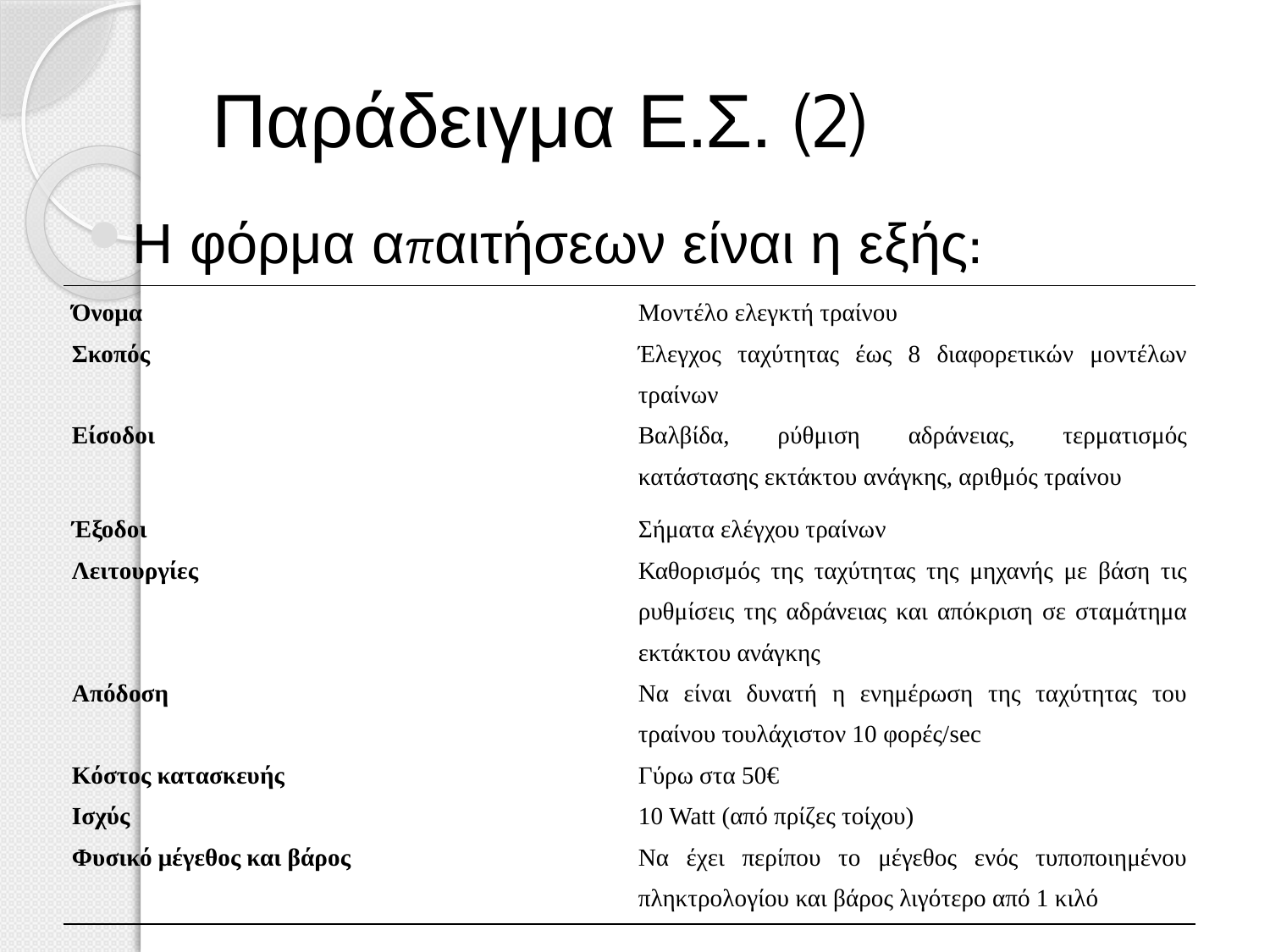

# Παράδειγμα Ε.Σ. (2)
Η φόρμα απαιτήσεων είναι η εξής:
| Όνομα | Μοντέλο ελεγκτή τραίνου |
| --- | --- |
| Σκοπός | Έλεγχος ταχύτητας έως 8 διαφορετικών μοντέλων τραίνων |
| Είσοδοι | Βαλβίδα, ρύθμιση αδράνειας, τερματισμός κατάστασης εκτάκτου ανάγκης, αριθμός τραίνου |
| Έξοδοι | Σήματα ελέγχου τραίνων |
| Λειτουργίες | Καθορισμός της ταχύτητας της μηχανής με βάση τις ρυθμίσεις της αδράνειας και απόκριση σε σταμάτημα εκτάκτου ανάγκης |
| Απόδοση | Να είναι δυνατή η ενημέρωση της ταχύτητας του τραίνου τουλάχιστον 10 φορές/sec |
| Κόστος κατασκευής | Γύρω στα 50€ |
| Ισχύς | 10 Watt (από πρίζες τοίχου) |
| Φυσικό μέγεθος και βάρος | Να έχει περίπου το μέγεθος ενός τυποποιημένου πληκτρολογίου και βάρος λιγότερο από 1 κιλό |